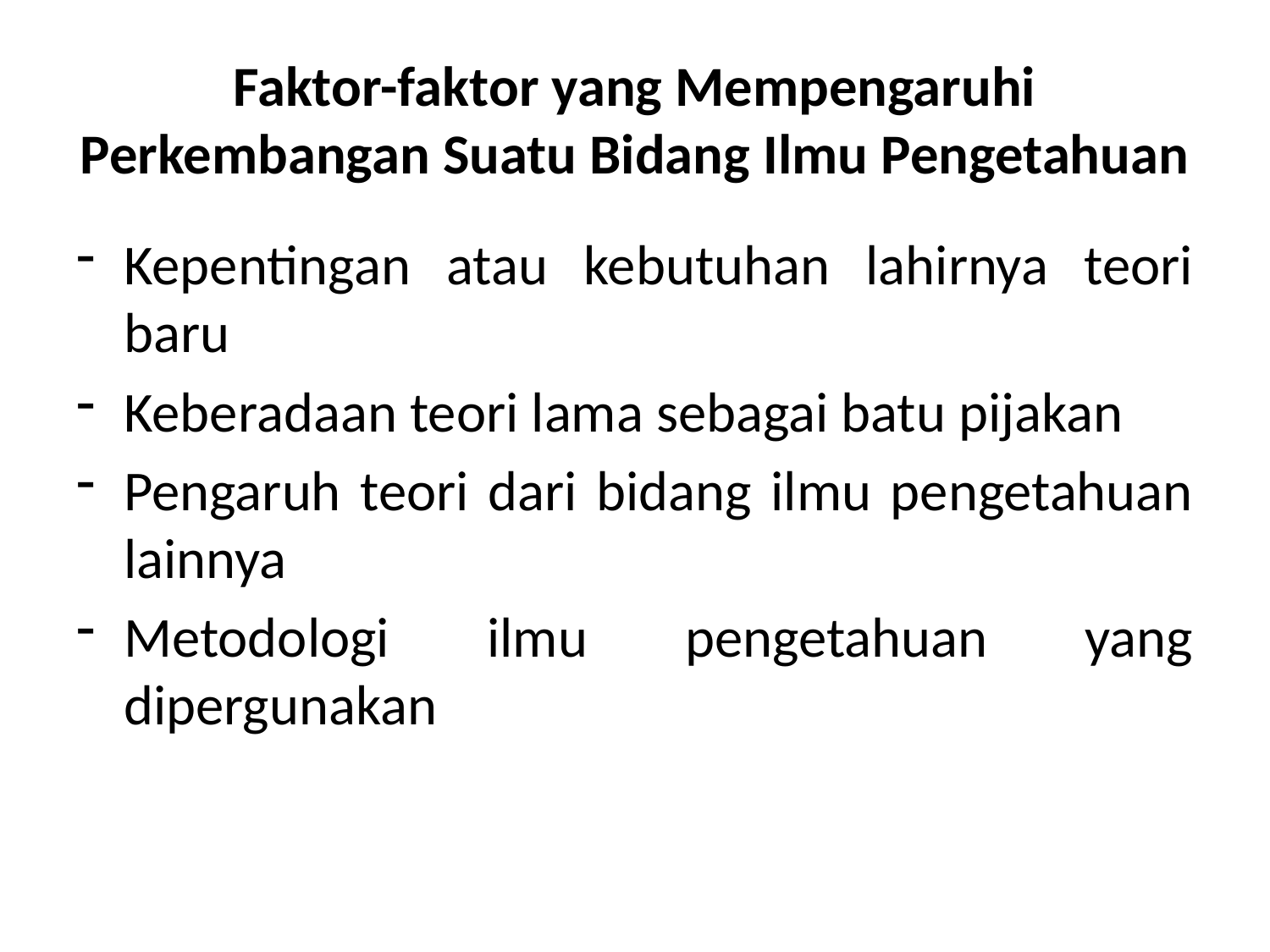

# Faktor-faktor yang Mempengaruhi Perkembangan Suatu Bidang Ilmu Pengetahuan
Kepentingan atau kebutuhan lahirnya teori baru
Keberadaan teori lama sebagai batu pijakan
Pengaruh teori dari bidang ilmu pengetahuan lainnya
Metodologi ilmu pengetahuan yang dipergunakan